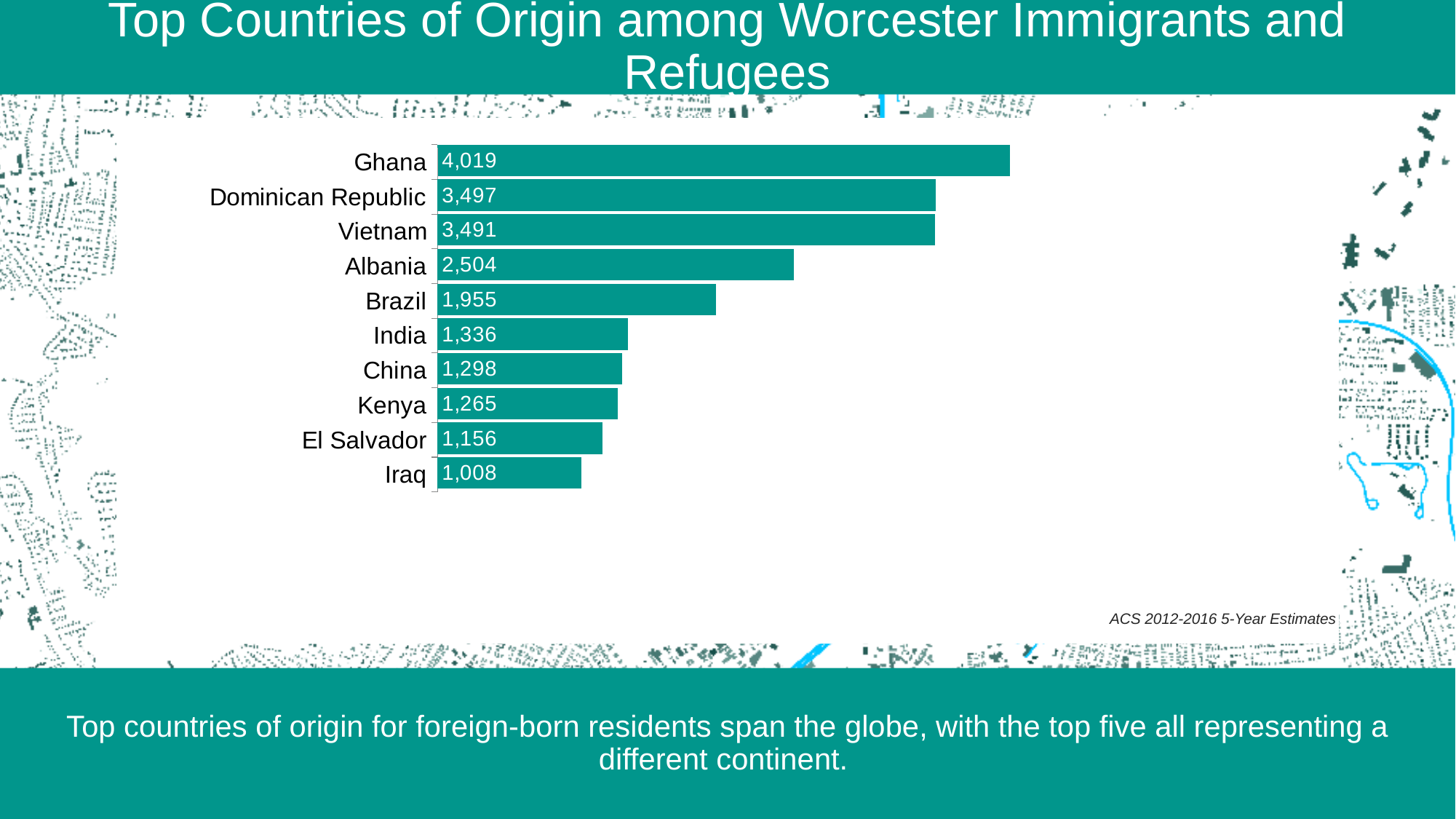

# Top Countries of Origin among Worcester Immigrants and Refugees

[unsupported chart]

ACS 2012-2016 5-Year Estimates
Top countries of origin for foreign-born residents span the globe, with the top five all representing a different continent.